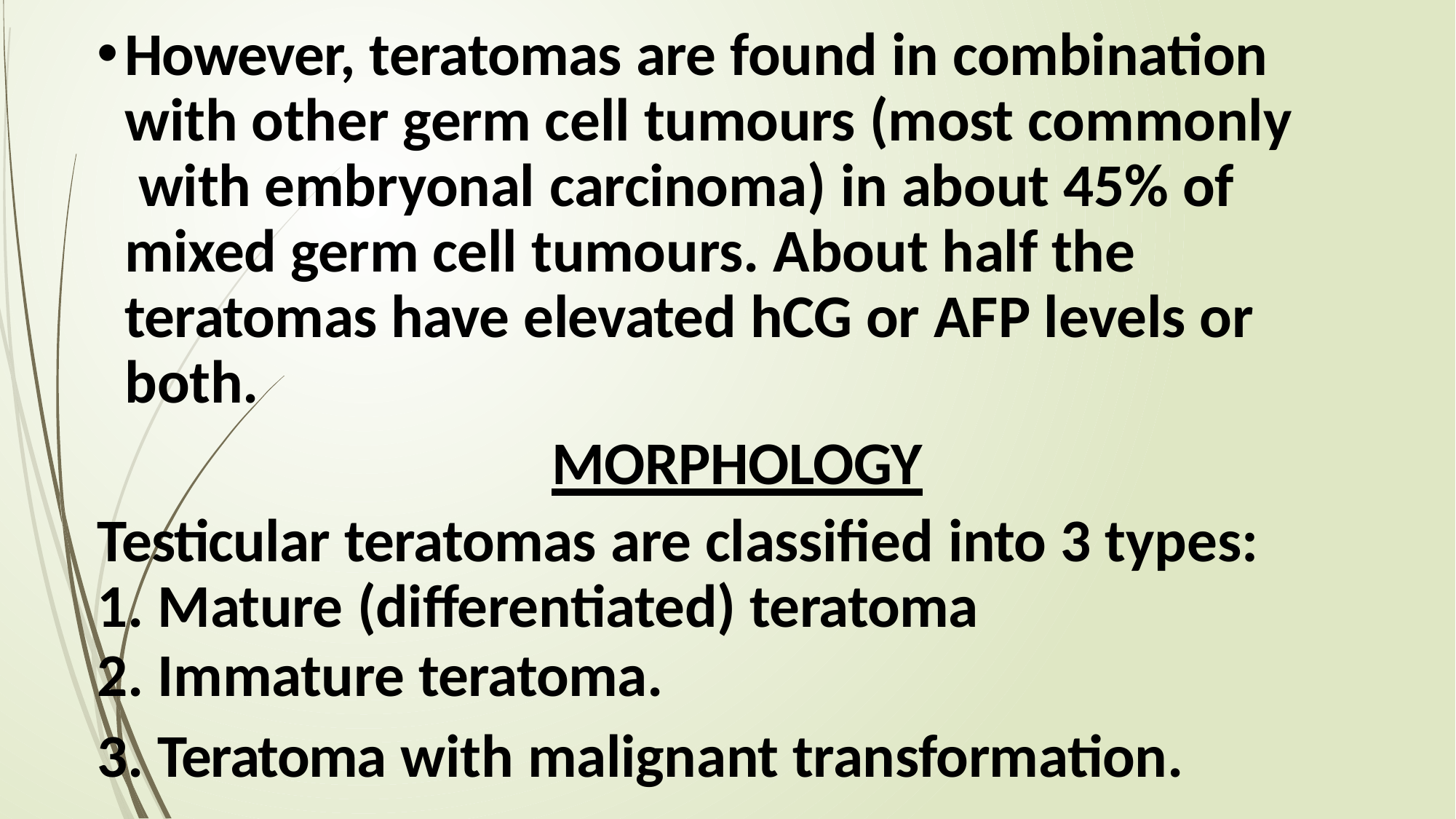

However, teratomas are found in combination  with other germ cell tumours (most commonly  with embryonal carcinoma) in about 45% of  mixed germ cell tumours. About half the  teratomas have elevated hCG or AFP levels or  both.
MORPHOLOGY
Testicular teratomas are classified into 3 types:
Mature (diﬀerentiated) teratoma
Immature teratoma.
Teratoma with malignant transformation.